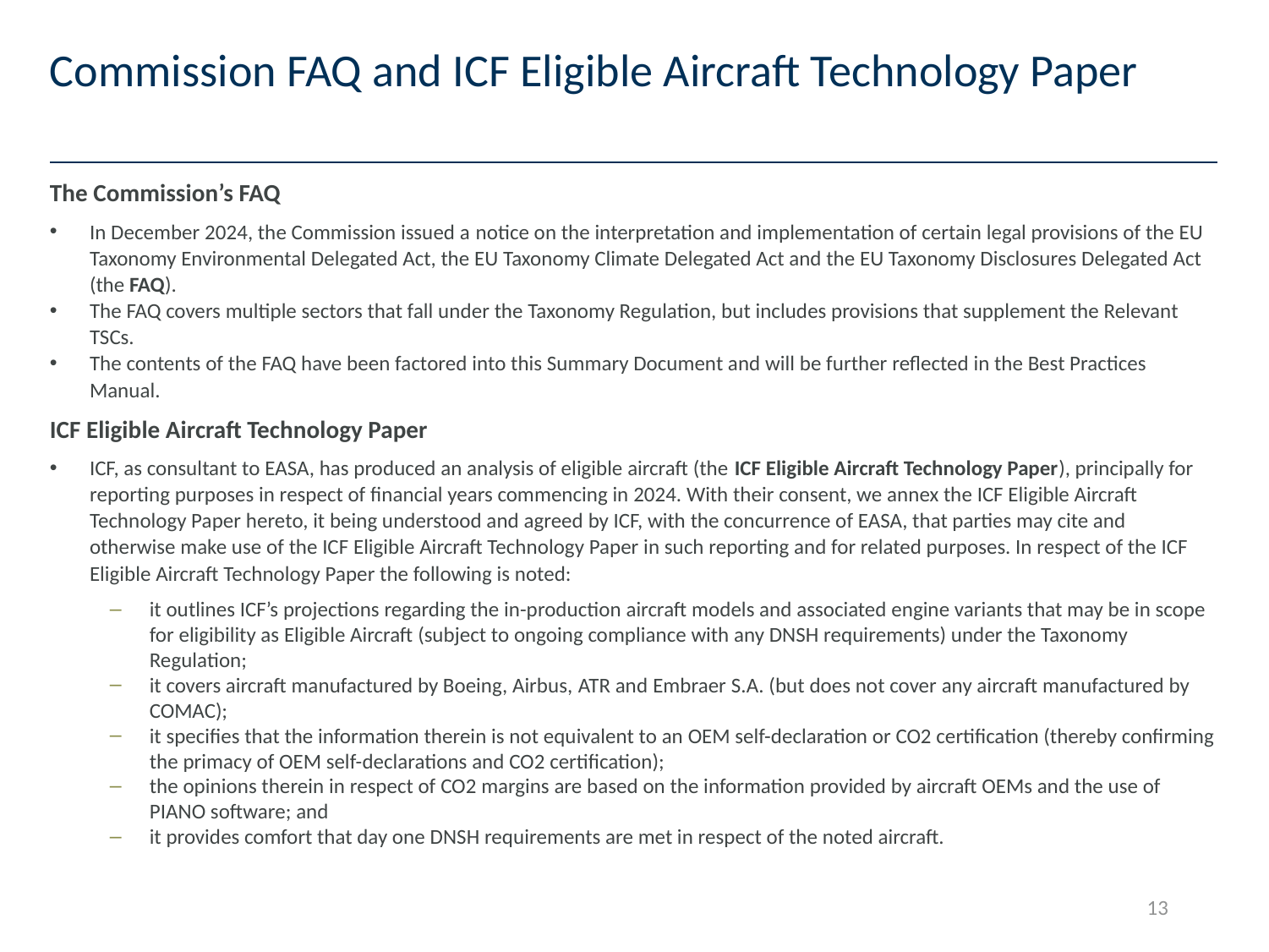

# Commission FAQ and ICF Eligible Aircraft Technology Paper
The Commission’s FAQ
In December 2024, the Commission issued a notice on the interpretation and implementation of certain legal provisions of the EU Taxonomy Environmental Delegated Act, the EU Taxonomy Climate Delegated Act and the EU Taxonomy Disclosures Delegated Act (the FAQ).
The FAQ covers multiple sectors that fall under the Taxonomy Regulation, but includes provisions that supplement the Relevant TSCs.
The contents of the FAQ have been factored into this Summary Document and will be further reflected in the Best Practices Manual.
ICF Eligible Aircraft Technology Paper
ICF, as consultant to EASA, has produced an analysis of eligible aircraft (the ICF Eligible Aircraft Technology Paper), principally for reporting purposes in respect of financial years commencing in 2024. With their consent, we annex the ICF Eligible Aircraft Technology Paper hereto, it being understood and agreed by ICF, with the concurrence of EASA, that parties may cite and otherwise make use of the ICF Eligible Aircraft Technology Paper in such reporting and for related purposes. In respect of the ICF Eligible Aircraft Technology Paper the following is noted:
it outlines ICF’s projections regarding the in-production aircraft models and associated engine variants that may be in scope for eligibility as Eligible Aircraft (subject to ongoing compliance with any DNSH requirements) under the Taxonomy Regulation;
it covers aircraft manufactured by Boeing, Airbus, ATR and Embraer S.A. (but does not cover any aircraft manufactured by COMAC);
it specifies that the information therein is not equivalent to an OEM self-declaration or CO2 certification (thereby confirming the primacy of OEM self-declarations and CO2 certification);
the opinions therein in respect of CO2 margins are based on the information provided by aircraft OEMs and the use of PIANO software; and
it provides comfort that day one DNSH requirements are met in respect of the noted aircraft.

13